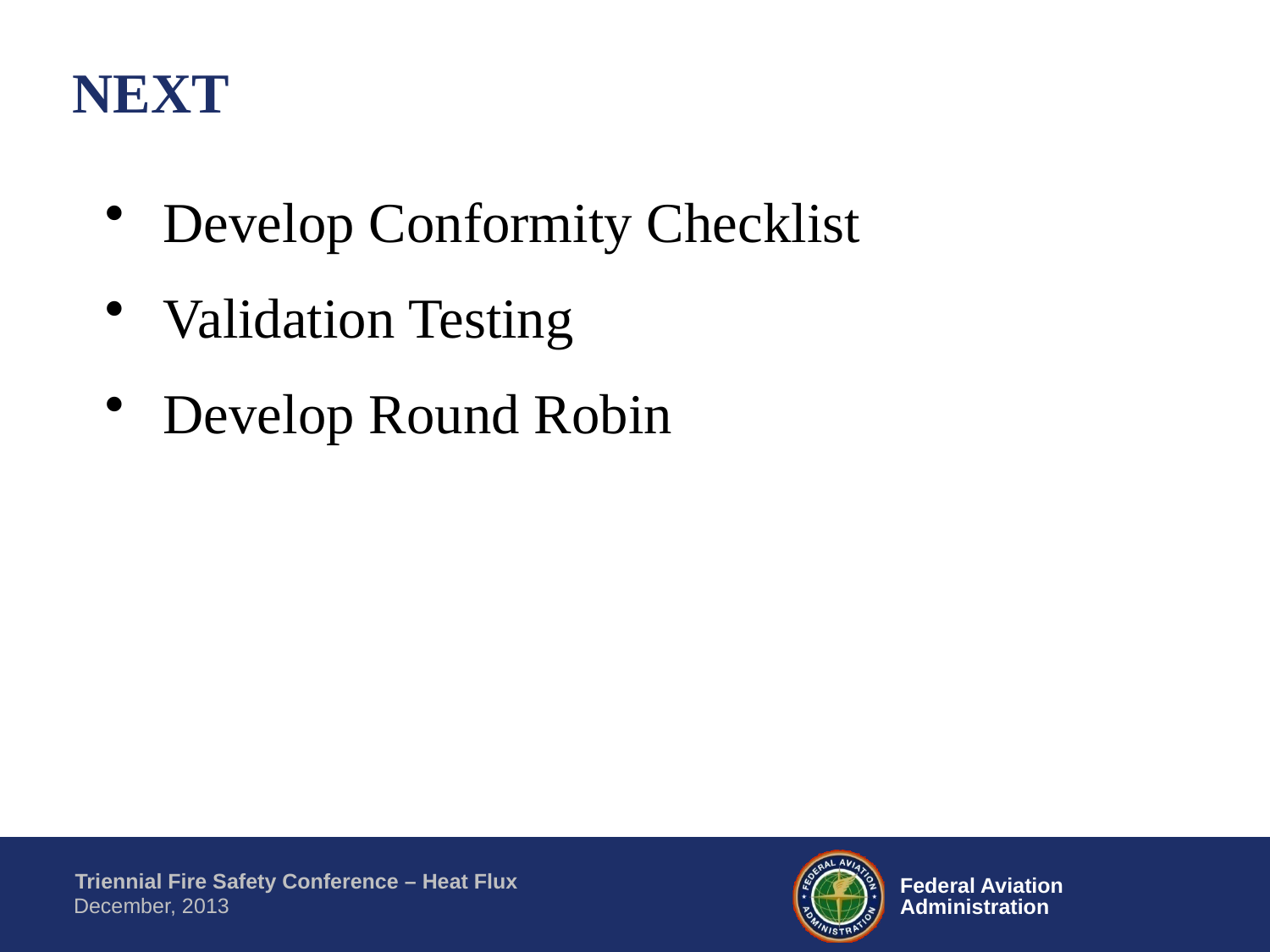

# NEXT
  Develop Conformity Checklist
  Validation Testing
  Develop Round Robin